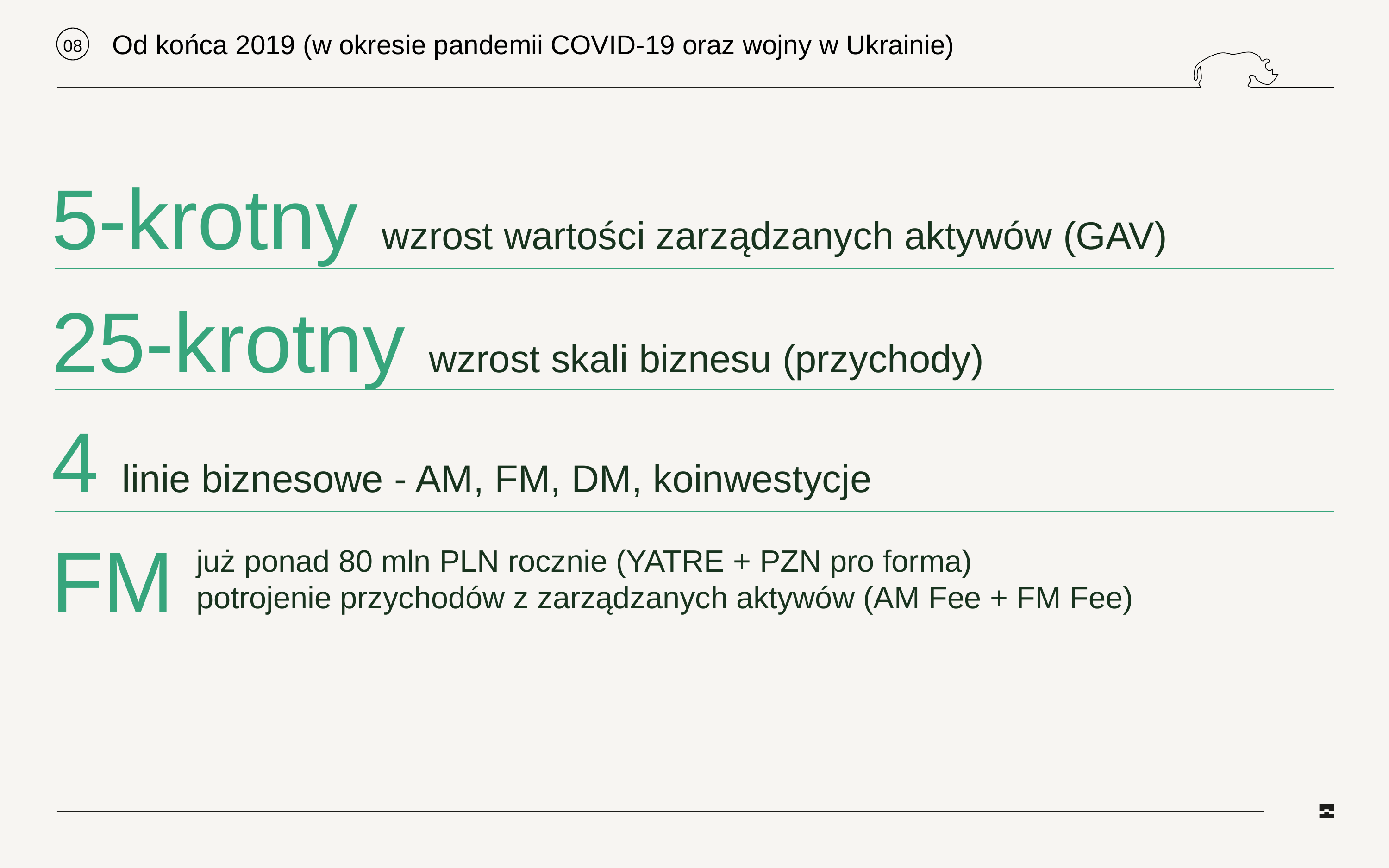

# Od końca 2019 (w okresie pandemii COVID-19 oraz wojny w Ukrainie)
08
5-krotny wzrost wartości zarządzanych aktywów (GAV)
25-krotny wzrost skali biznesu (przychody)
4 linie biznesowe - AM, FM, DM, koinwestycje
FM
już ponad 80 mln PLN rocznie (YATRE + PZN pro forma)
potrojenie przychodów z zarządzanych aktywów (AM Fee + FM Fee)